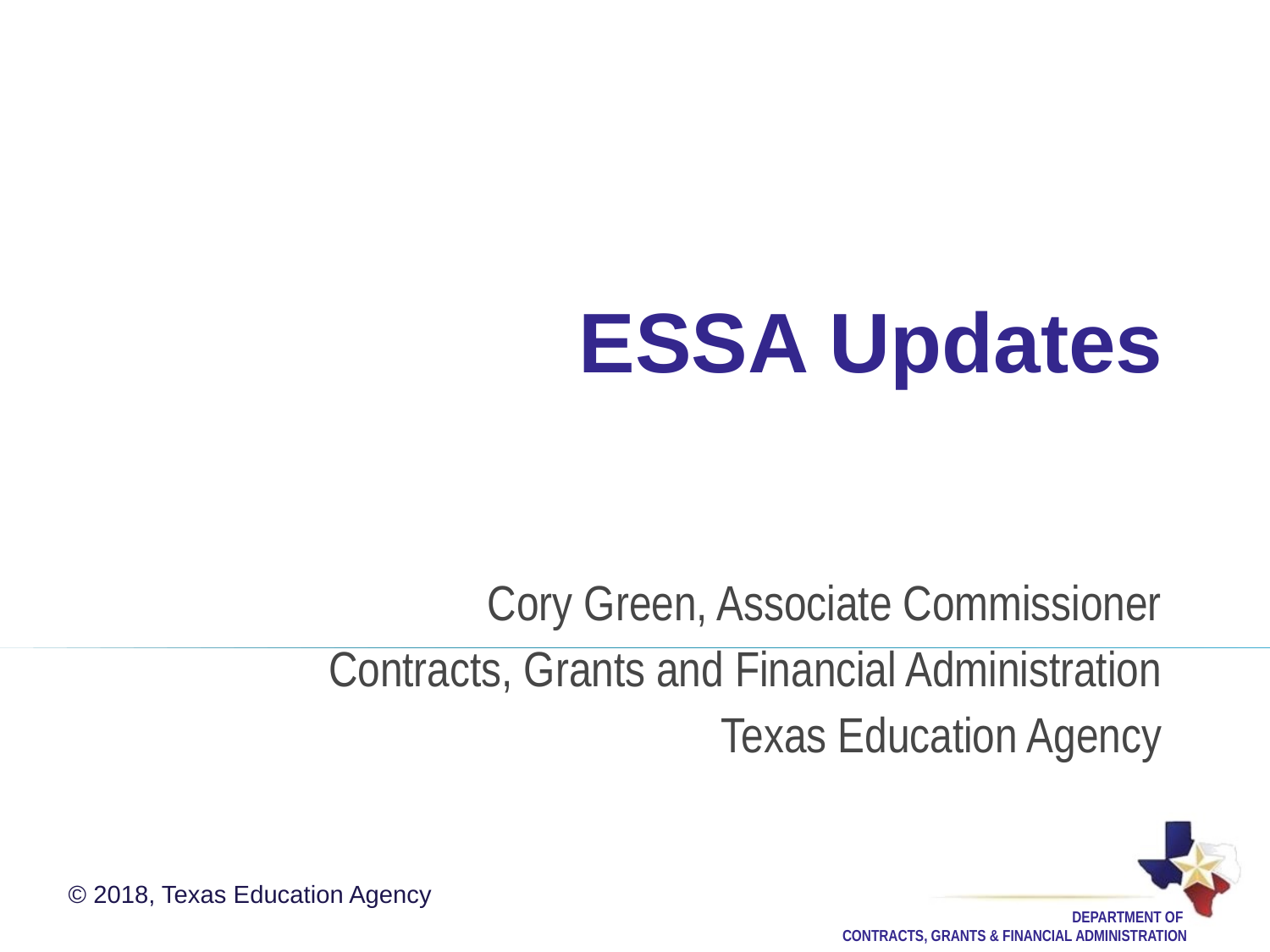

# ESSA Updates
Cory Green, Associate Commissioner
Contracts, Grants and Financial Administration
Texas Education Agency

© 2018, Texas Education Agency